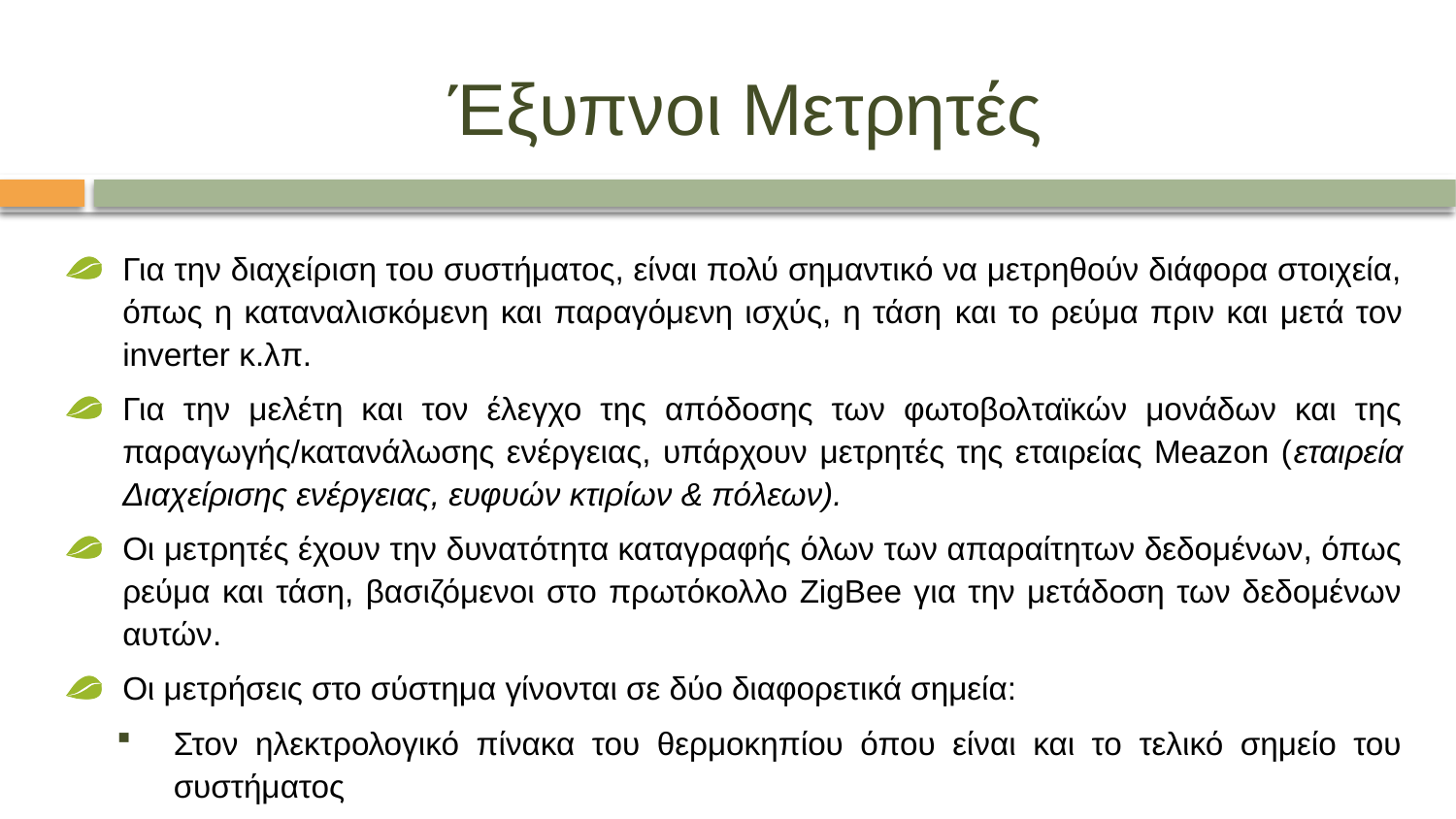

# Έξυπνοι Μετρητές
Για την διαχείριση του συστήματος, είναι πολύ σημαντικό να μετρηθούν διάφορα στοιχεία, όπως η καταναλισκόμενη και παραγόμενη ισχύς, η τάση και το ρεύμα πριν και μετά τον inverter κ.λπ.
Για την μελέτη και τον έλεγχο της απόδοσης των φωτοβολταϊκών μονάδων και της παραγωγής/κατανάλωσης ενέργειας, υπάρχουν μετρητές της εταιρείας Meazon (εταιρεία Διαχείρισης ενέργειας, ευφυών κτιρίων & πόλεων).
Οι μετρητές έχουν την δυνατότητα καταγραφής όλων των απαραίτητων δεδομένων, όπως ρεύμα και τάση, βασιζόμενοι στο πρωτόκολλο ZigBee για την μετάδοση των δεδομένων αυτών.
Οι μετρήσεις στο σύστημα γίνονται σε δύο διαφορετικά σημεία:
Στον ηλεκτρολογικό πίνακα του θερμοκηπίου όπου είναι και το τελικό σημείο του συστήματος
Στον ρυθμιστή φόρτισης